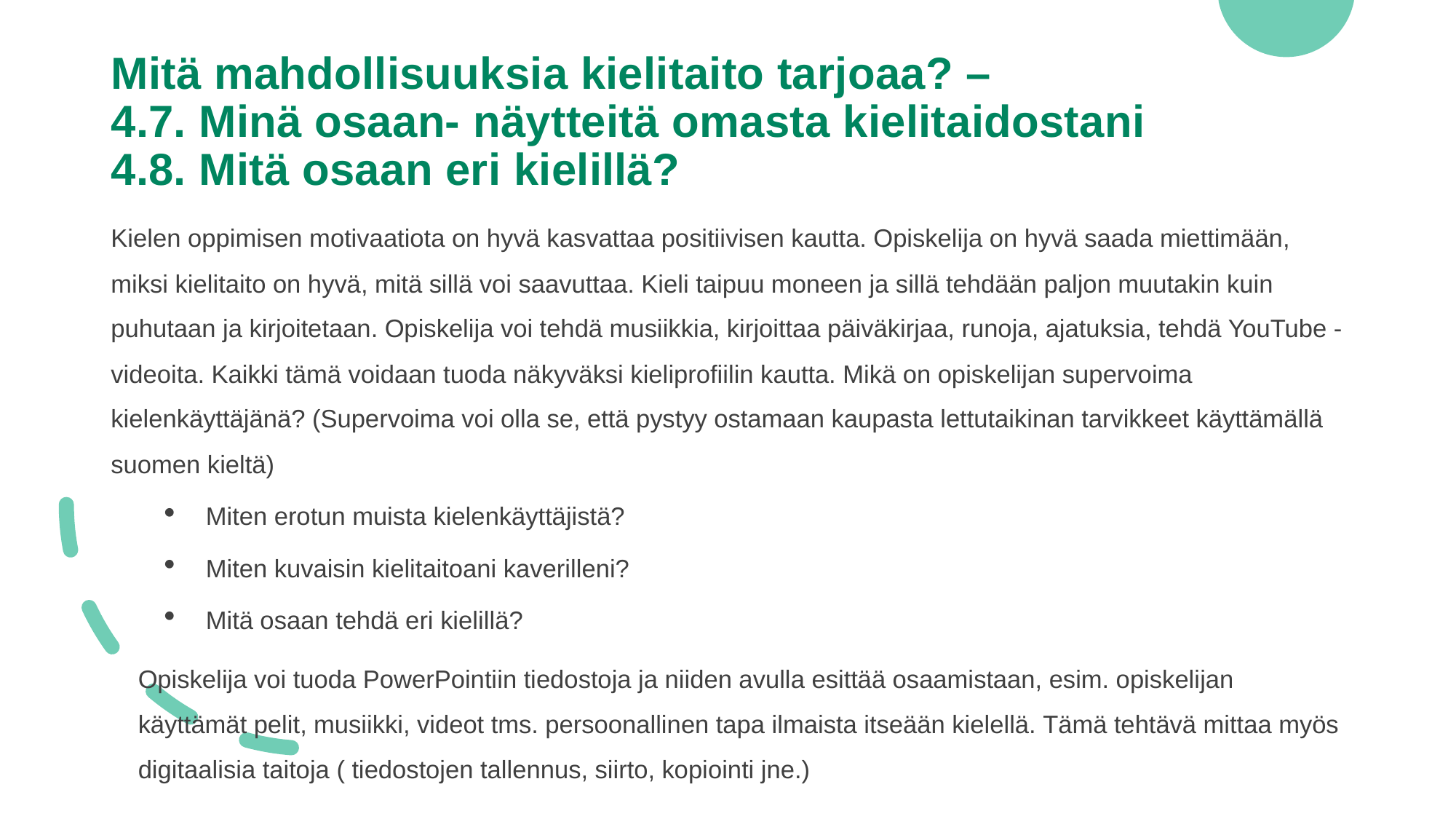

# Mitä mahdollisuuksia kielitaito tarjoaa? – 4.7. Minä osaan- näytteitä omasta kielitaidostani 4.8. Mitä osaan eri kielillä?
Kielen oppimisen motivaatiota on hyvä kasvattaa positiivisen kautta. Opiskelija on hyvä saada miettimään, miksi kielitaito on hyvä, mitä sillä voi saavuttaa. Kieli taipuu moneen ja sillä tehdään paljon muutakin kuin puhutaan ja kirjoitetaan. Opiskelija voi tehdä musiikkia, kirjoittaa päiväkirjaa, runoja, ajatuksia, tehdä YouTube -videoita. Kaikki tämä voidaan tuoda näkyväksi kieliprofiilin kautta. Mikä on opiskelijan supervoima kielenkäyttäjänä? (Supervoima voi olla se, että pystyy ostamaan kaupasta lettutaikinan tarvikkeet käyttämällä suomen kieltä)
Miten erotun muista kielenkäyttäjistä?
Miten kuvaisin kielitaitoani kaverilleni?
Mitä osaan tehdä eri kielillä?
Opiskelija voi tuoda PowerPointiin tiedostoja ja niiden avulla esittää osaamistaan, esim. opiskelijan käyttämät pelit, musiikki, videot tms. persoonallinen tapa ilmaista itseään kielellä. Tämä tehtävä mittaa myös digitaalisia taitoja ( tiedostojen tallennus, siirto, kopiointi jne.)